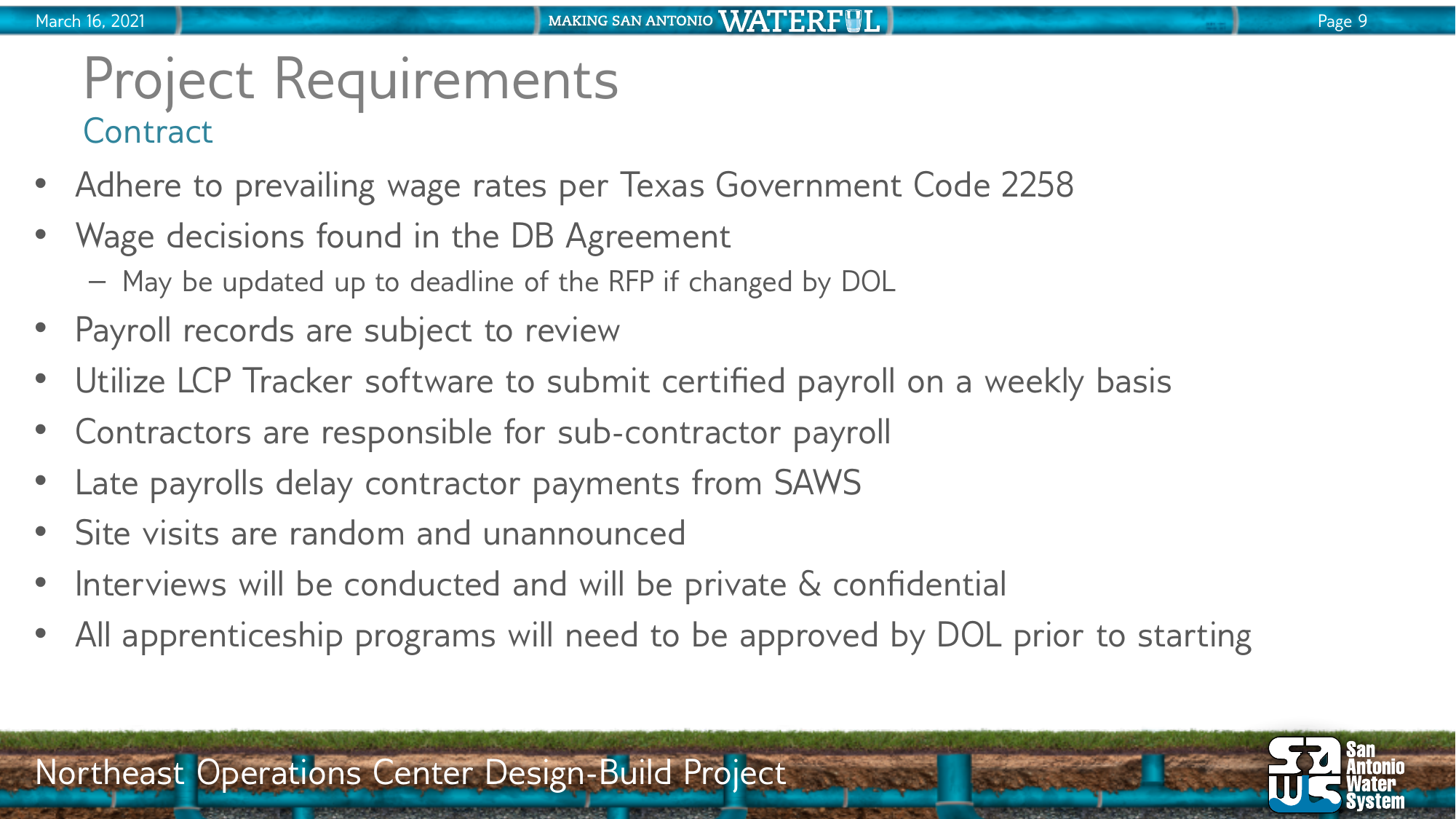

# Project Requirements
Contract

Adhere to prevailing wage rates per Texas Government Code 2258
Wage decisions found in the DB Agreement
May be updated up to deadline of the RFP if changed by DOL
Payroll records are subject to review
Utilize LCP Tracker software to submit certified payroll on a weekly basis
Contractors are responsible for sub-contractor payroll
Late payrolls delay contractor payments from SAWS
Site visits are random and unannounced
Interviews will be conducted and will be private & confidential
All apprenticeship programs will need to be approved by DOL prior to starting